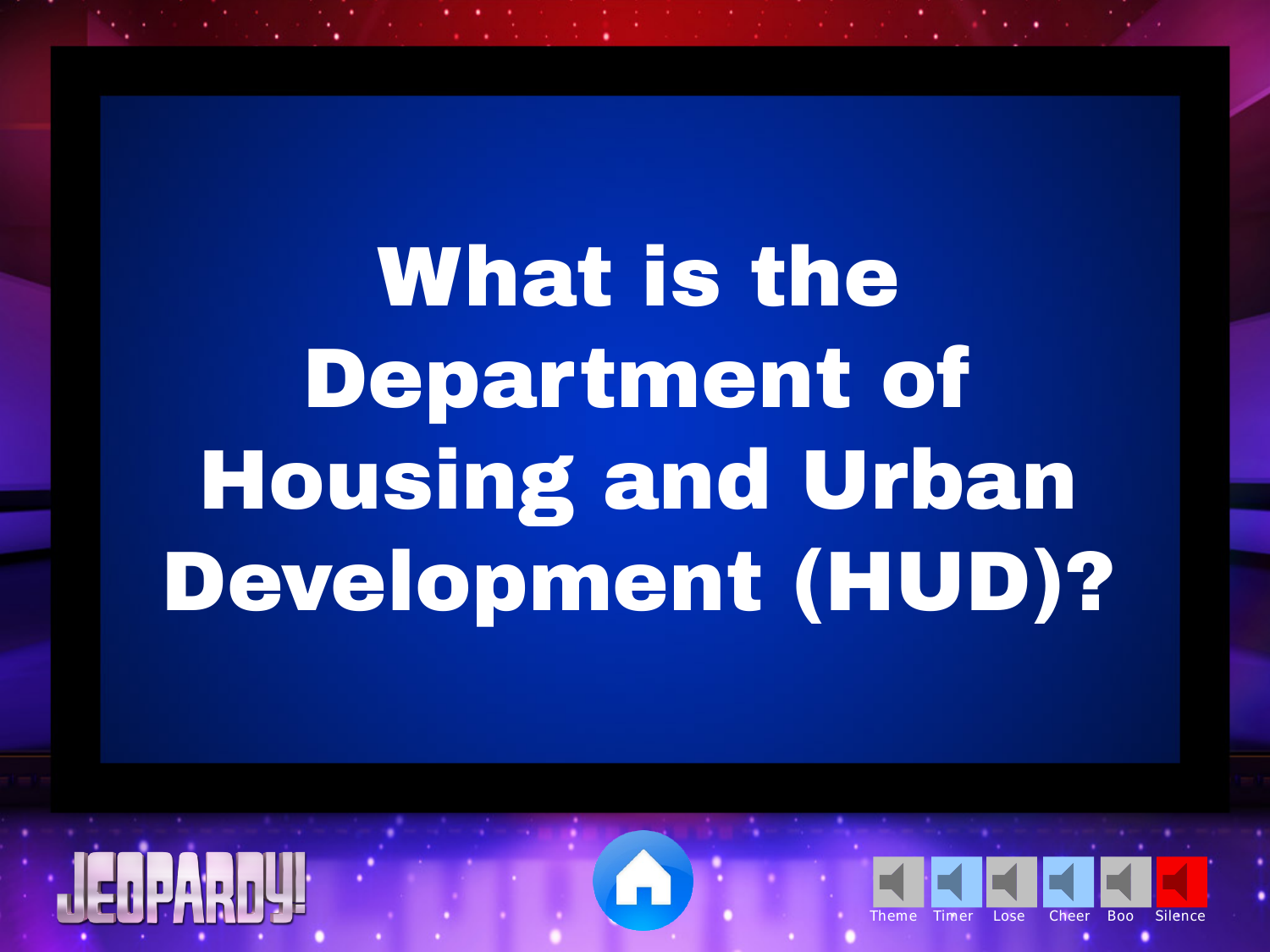

What is the Department of Housing and Urban Development (HUD)?